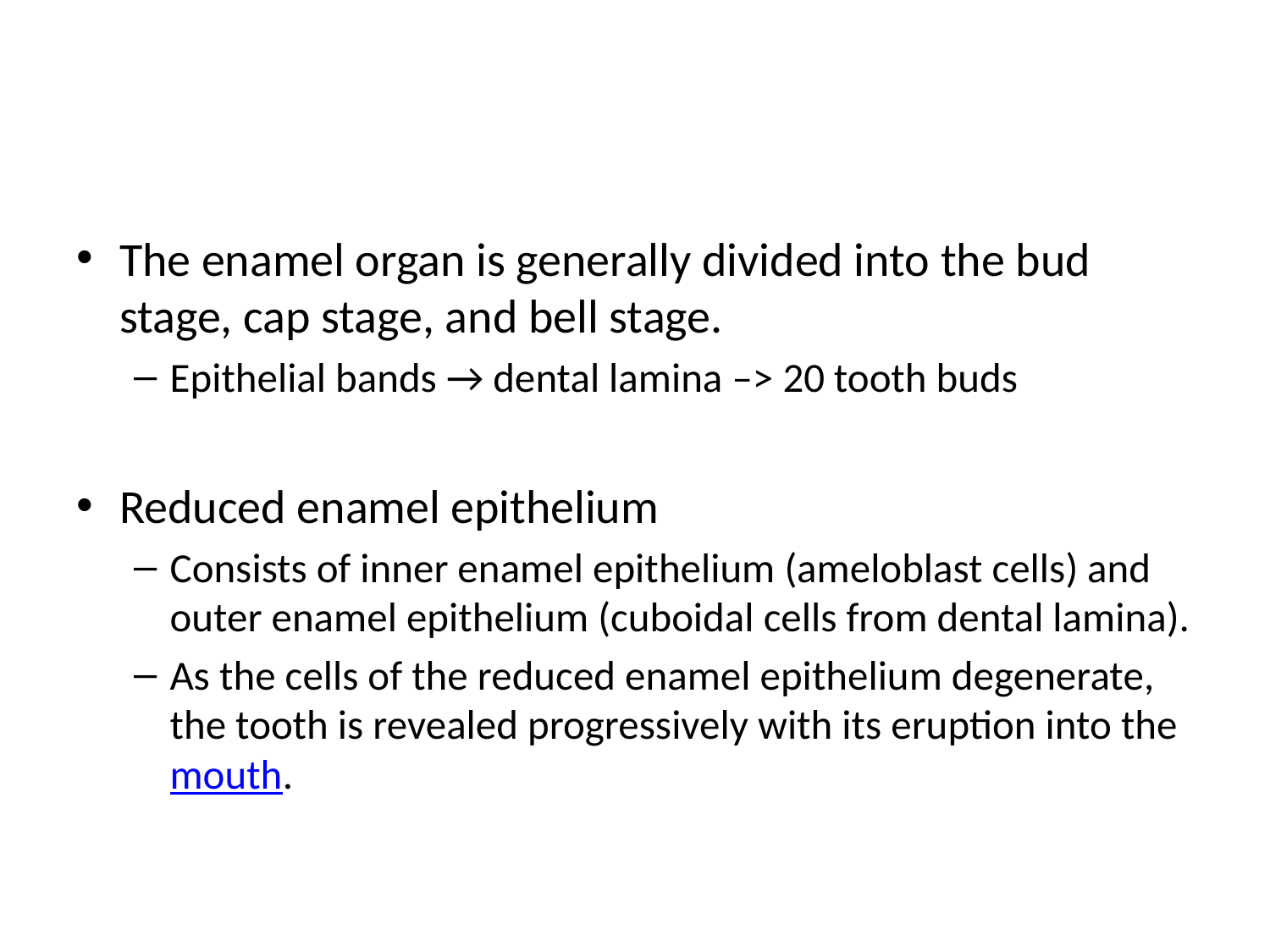

#
The enamel organ is generally divided into the bud stage, cap stage, and bell stage.
Epithelial bands → dental lamina –> 20 tooth buds

Reduced enamel epithelium
Consists of inner enamel epithelium (ameloblast cells) and outer enamel epithelium (cuboidal cells from dental lamina).
As the cells of the reduced enamel epithelium degenerate, the tooth is revealed progressively with its eruption into the mouth.